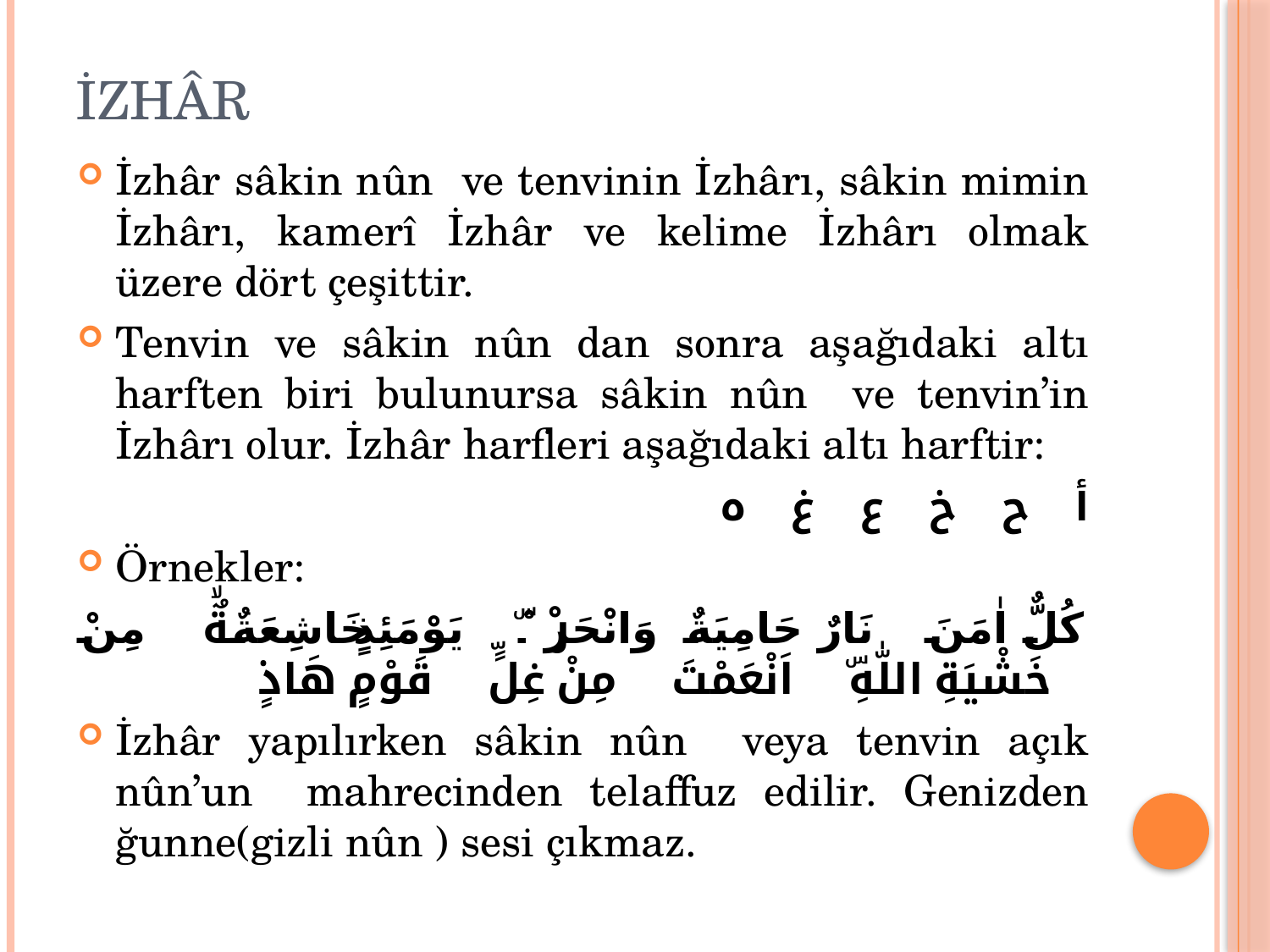

# İZHÂR
İzhâr sâkin nûn  ve tenvinin İzhârı, sâkin mimin İzhârı, kamerî İzhâr ve kelime İzhârı olmak üzere dört çeşittir.
Tenvin ve sâkin nûn dan sonra aşağıdaki altı harften biri bulunursa sâkin nûn  ve tenvin’in İzhârı olur. İzhâr harfleri aşağıdaki altı harftir:
أ    ح    خ    ع    غ    ه
Örnekler:
	كُلٌّ اٰمَنَ     نَارٌ حَامِيَةٌ     وَانْحَرْۜ     يَوْمَئِذٍ خَاشِعَةٌۙ     مِنْ خَشْيَةِ اللّٰهِۜ     اَنْعَمْتَ     مِنْ غِلٍّ     قَوْمٍ هَادٍ۟
İzhâr yapılırken sâkin nûn  veya tenvin açık nûn’un  mahrecinden telaffuz edilir. Genizden ğunne(gizli nûn ) sesi çıkmaz.